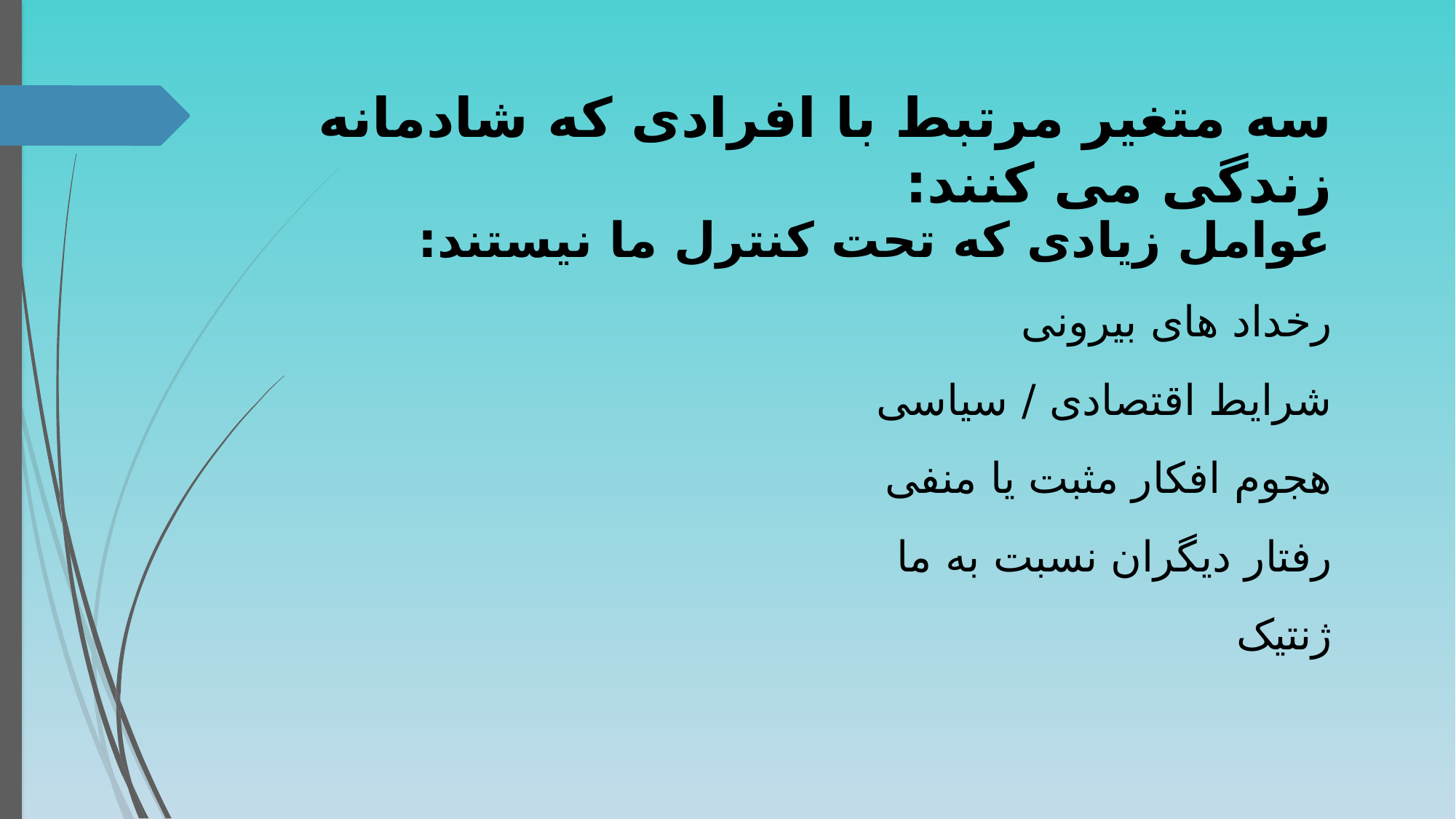

سه متغیر مرتبط با افرادی که شادمانه زندگی می کنند:

عوامل زیادی که تحت کنترل ما نیستند:
رخداد های بیرونی
شرایط اقتصادی / سیاسی
هجوم افکار مثبت یا منفی
رفتار دیگران نسبت به ما
ژنتیک